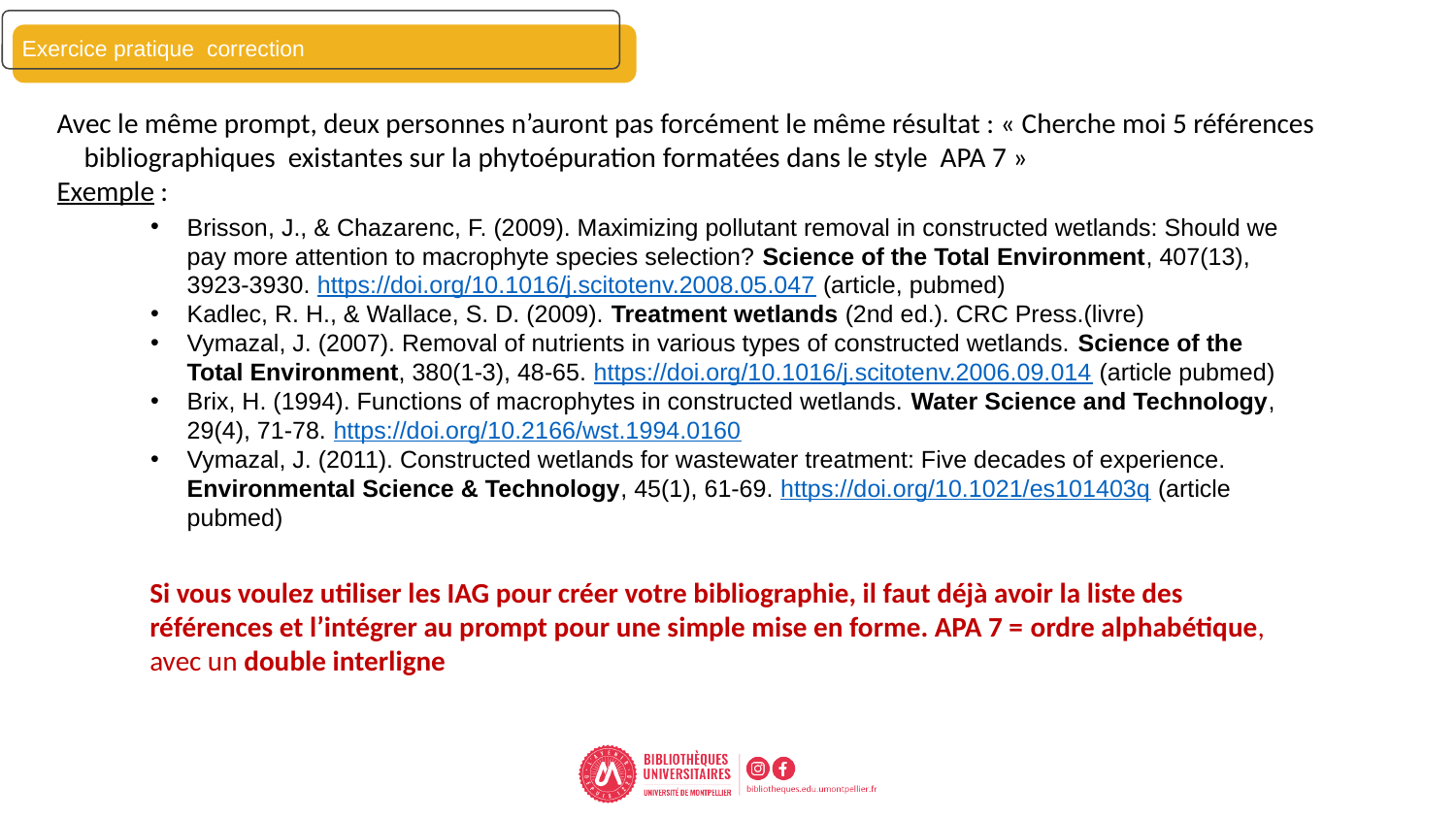

# Exercice pratique  correction
Avec le même prompt, deux personnes n’auront pas forcément le même résultat : « Cherche moi 5 références bibliographiques  existantes sur la phytoépuration formatées dans le style  APA 7 »
Exemple :
Brisson, J., & Chazarenc, F. (2009). Maximizing pollutant removal in constructed wetlands: Should we pay more attention to macrophyte species selection? Science of the Total Environment, 407(13), 3923-3930. https://doi.org/10.1016/j.scitotenv.2008.05.047 (article, pubmed)
Kadlec, R. H., & Wallace, S. D. (2009). Treatment wetlands (2nd ed.). CRC Press.(livre)
Vymazal, J. (2007). Removal of nutrients in various types of constructed wetlands. Science of the Total Environment, 380(1-3), 48-65. https://doi.org/10.1016/j.scitotenv.2006.09.014 (article pubmed)
Brix, H. (1994). Functions of macrophytes in constructed wetlands. Water Science and Technology, 29(4), 71-78. https://doi.org/10.2166/wst.1994.0160
Vymazal, J. (2011). Constructed wetlands for wastewater treatment: Five decades of experience. Environmental Science & Technology, 45(1), 61-69. https://doi.org/10.1021/es101403q (article pubmed)
Si vous voulez utiliser les IAG pour créer votre bibliographie, il faut déjà avoir la liste des références et l’intégrer au prompt pour une simple mise en forme. APA 7 = ordre alphabétique, avec un double interligne